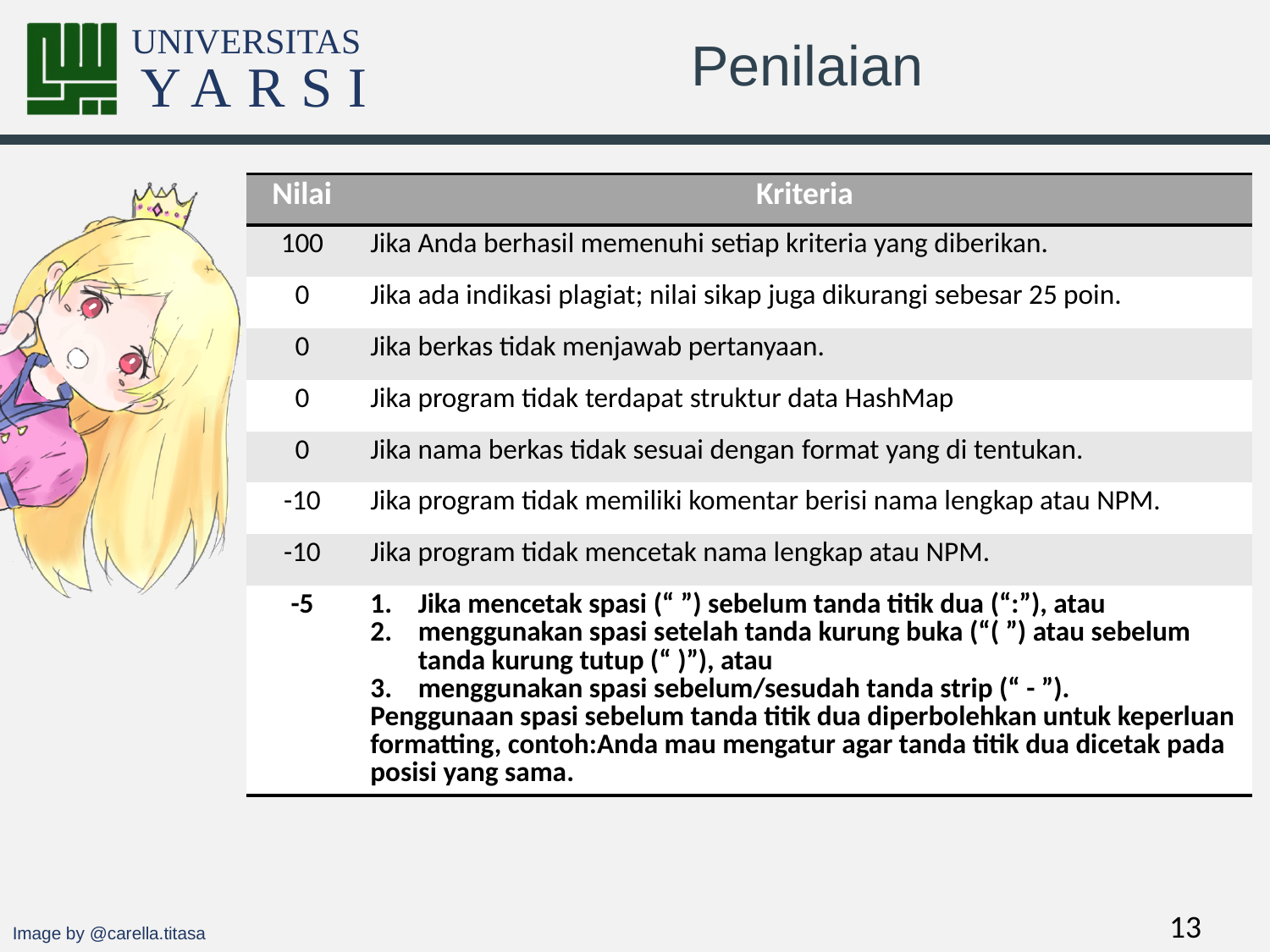

# Penilaian
| Nilai | Kriteria |
| --- | --- |
| 100 | Jika Anda berhasil memenuhi setiap kriteria yang diberikan. |
| 0 | Jika ada indikasi plagiat; nilai sikap juga dikurangi sebesar 25 poin. |
| 0 | Jika berkas tidak menjawab pertanyaan. |
| 0 | Jika program tidak terdapat struktur data HashMap |
| 0 | Jika nama berkas tidak sesuai dengan format yang di tentukan. |
| -10 | Jika program tidak memiliki komentar berisi nama lengkap atau NPM. |
| -10 | Jika program tidak mencetak nama lengkap atau NPM. |
| -5 | Jika mencetak spasi (“ ”) sebelum tanda titik dua (“:”), atau menggunakan spasi setelah tanda kurung buka (“( ”) atau sebelum tanda kurung tutup (“ )”), atau menggunakan spasi sebelum/sesudah tanda strip (“ - ”). Penggunaan spasi sebelum tanda titik dua diperbolehkan untuk keperluan formatting, contoh:Anda mau mengatur agar tanda titik dua dicetak pada posisi yang sama. |